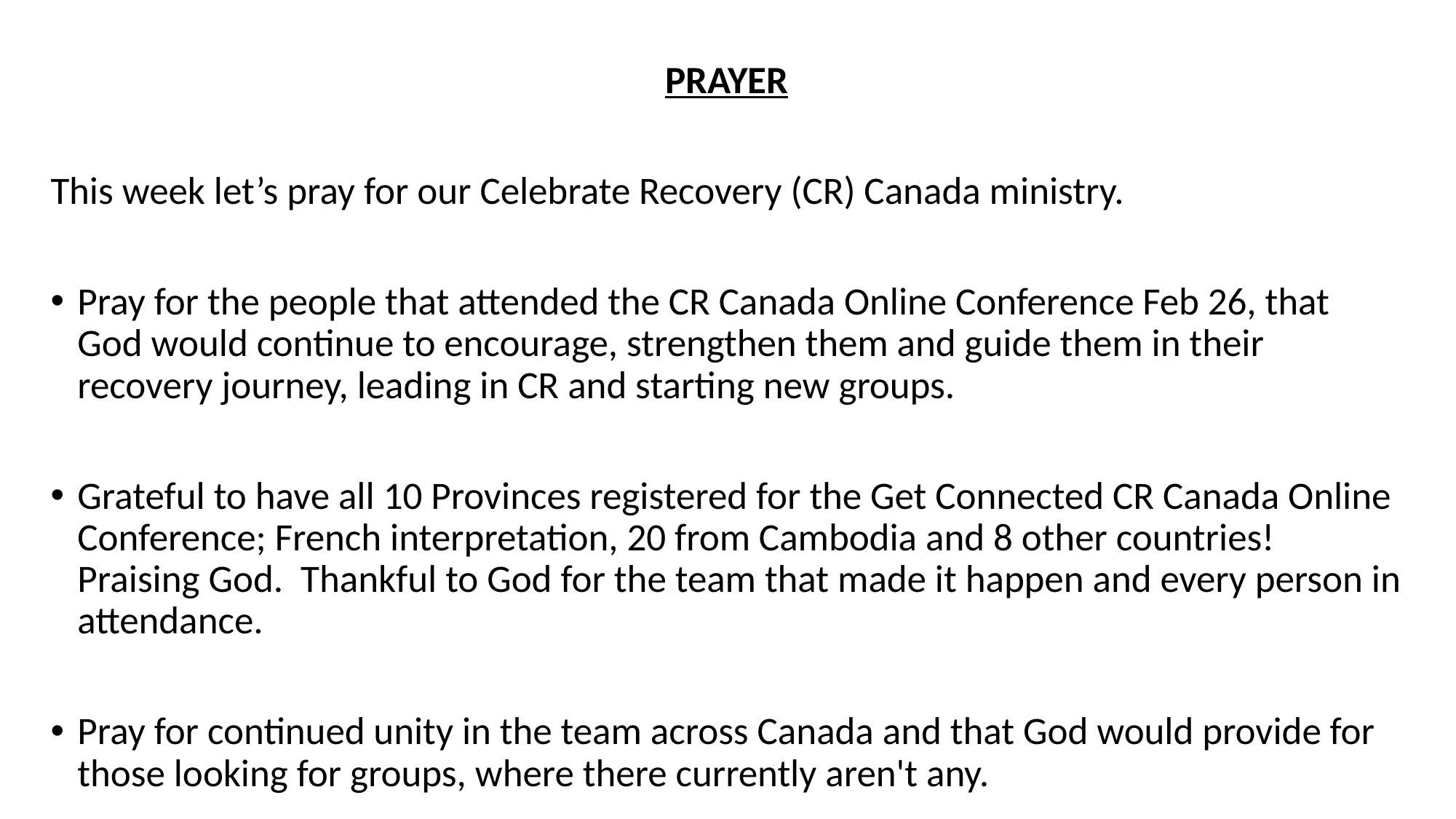

PRAYER

This week let’s pray for our Celebrate Recovery (CR) Canada ministry.

Pray for the people that attended the CR Canada Online Conference Feb 26, that God would continue to encourage, strengthen them and guide them in their recovery journey, leading in CR and starting new groups.

Grateful to have all 10 Provinces registered for the Get Connected CR Canada Online Conference; French interpretation, 20 from Cambodia and 8 other countries! Praising God.  Thankful to God for the team that made it happen and every person in attendance.

Pray for continued unity in the team across Canada and that God would provide for those looking for groups, where there currently aren't any.